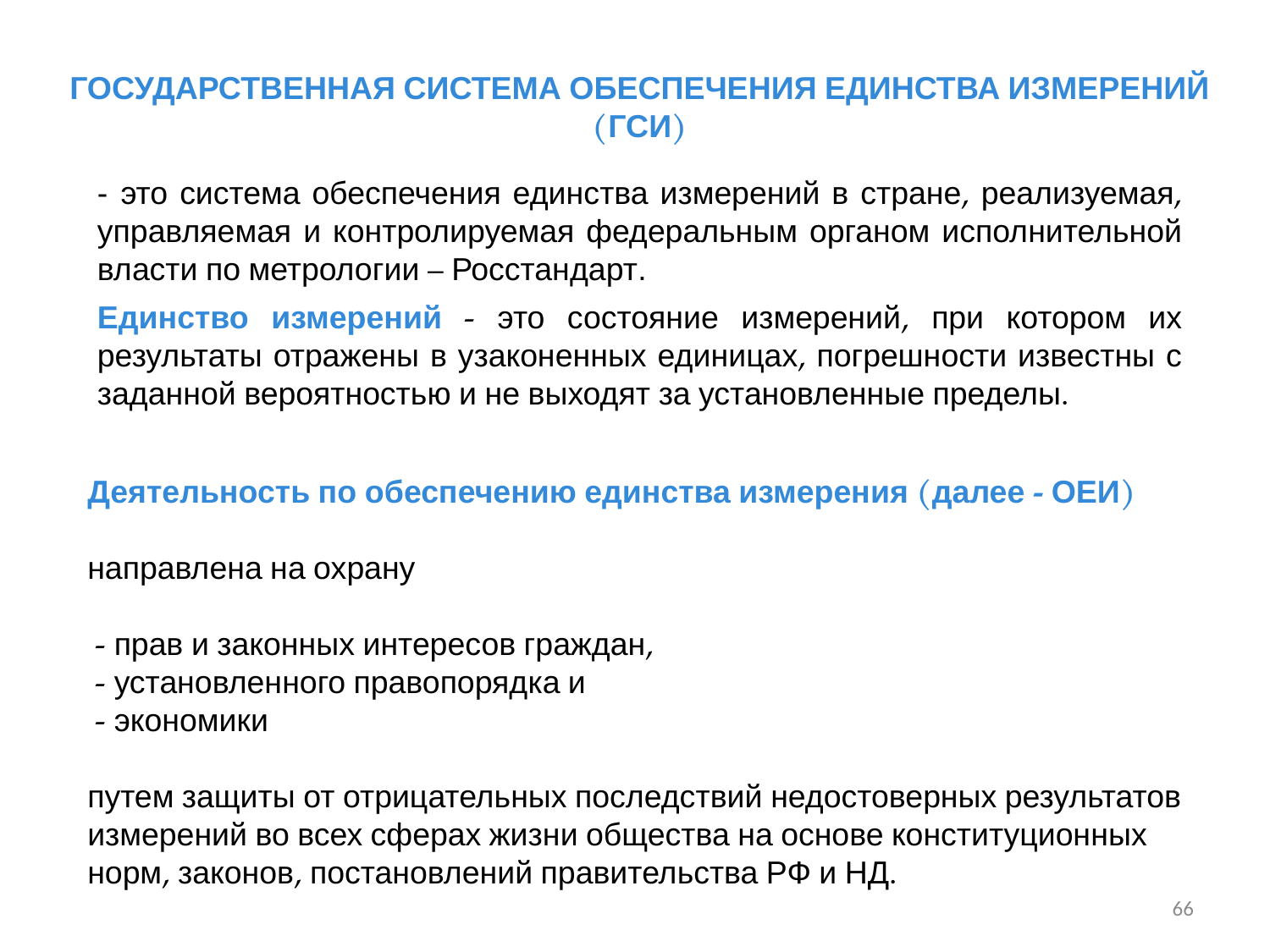

# ГОСУДАРСТВЕННАЯ СИСТЕМА ОБЕСПЕЧЕНИЯ ЕДИНСТВА ИЗМЕРЕНИЙ (ГСИ)
- это система обеспечения единства измерений в стране, реализуемая, управляемая и контролируемая федеральным органом исполнительной власти по метрологии – Росстандарт.
Единство измерений - это состояние измерений, при котором их результаты отражены в узаконенных единицах, погрешности известны с заданной вероятностью и не выходят за установленные пределы.
Деятельность по обеспечению единства измерения (далее - ОЕИ)
направлена на охрану
 - прав и законных интересов граждан,
 - установленного правопорядка и
 - экономики
путем защиты от отрицательных последствий недостоверных результатов измерений во всех сферах жизни общества на основе конституционных норм, законов, постановлений правительства РФ и НД.
66